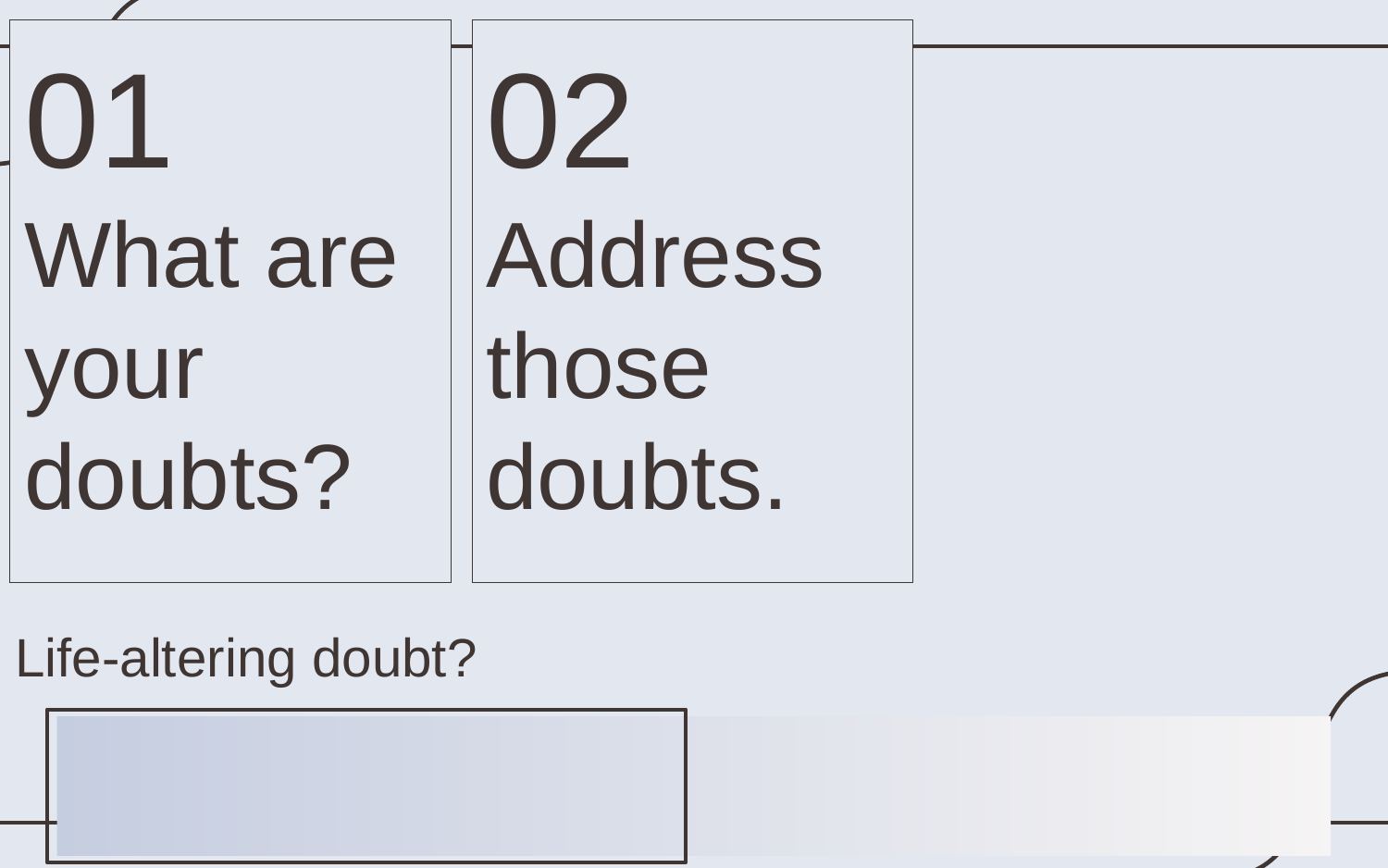

02
Address those doubts.
01
What are your doubts?
Life-altering doubt?